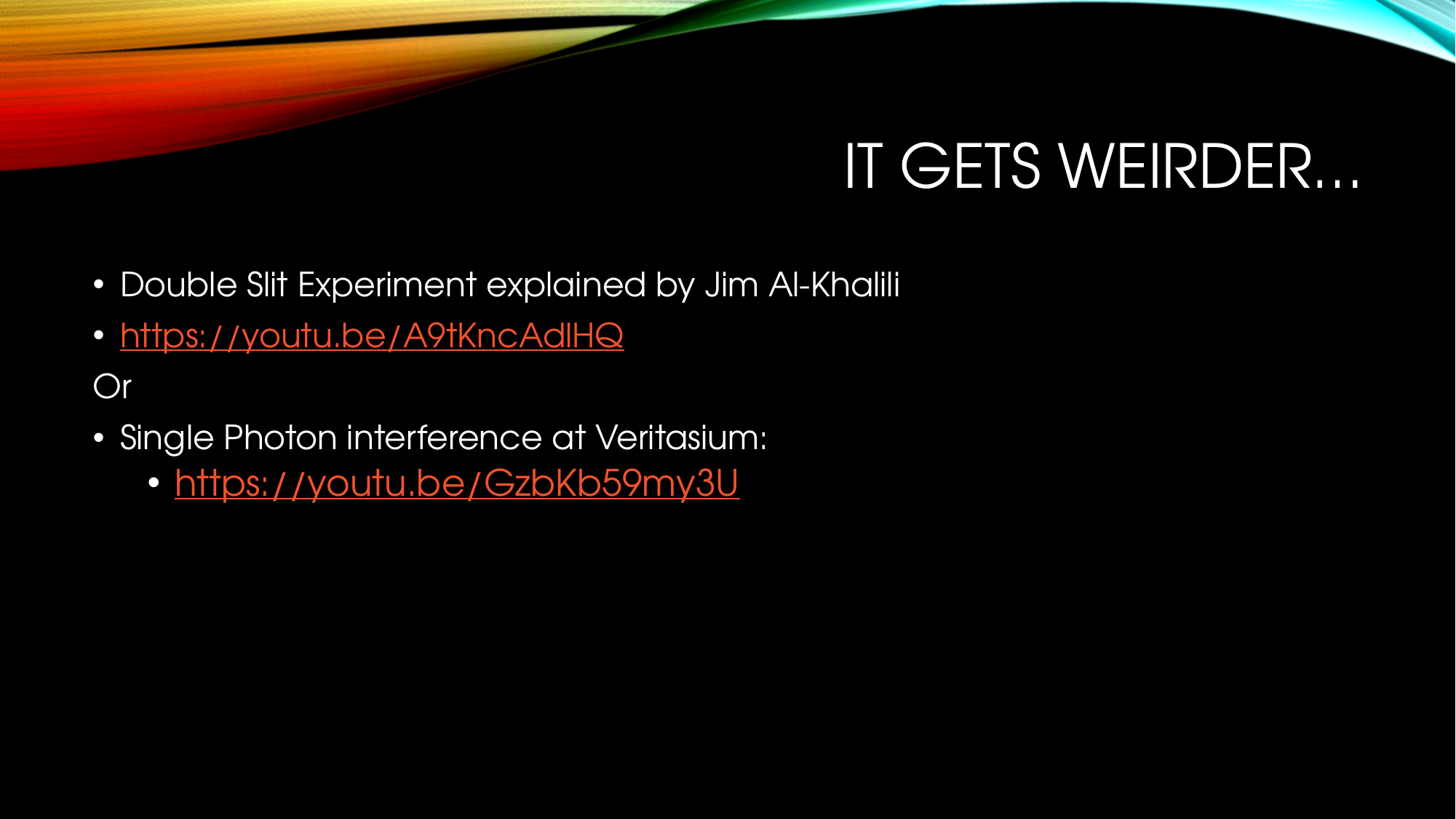

# It Gets weirder…
Double Slit Experiment explained by Jim Al-Khalili
https://youtu.be/A9tKncAdlHQ
Or
Single Photon interference at Veritasium:
https://youtu.be/GzbKb59my3U